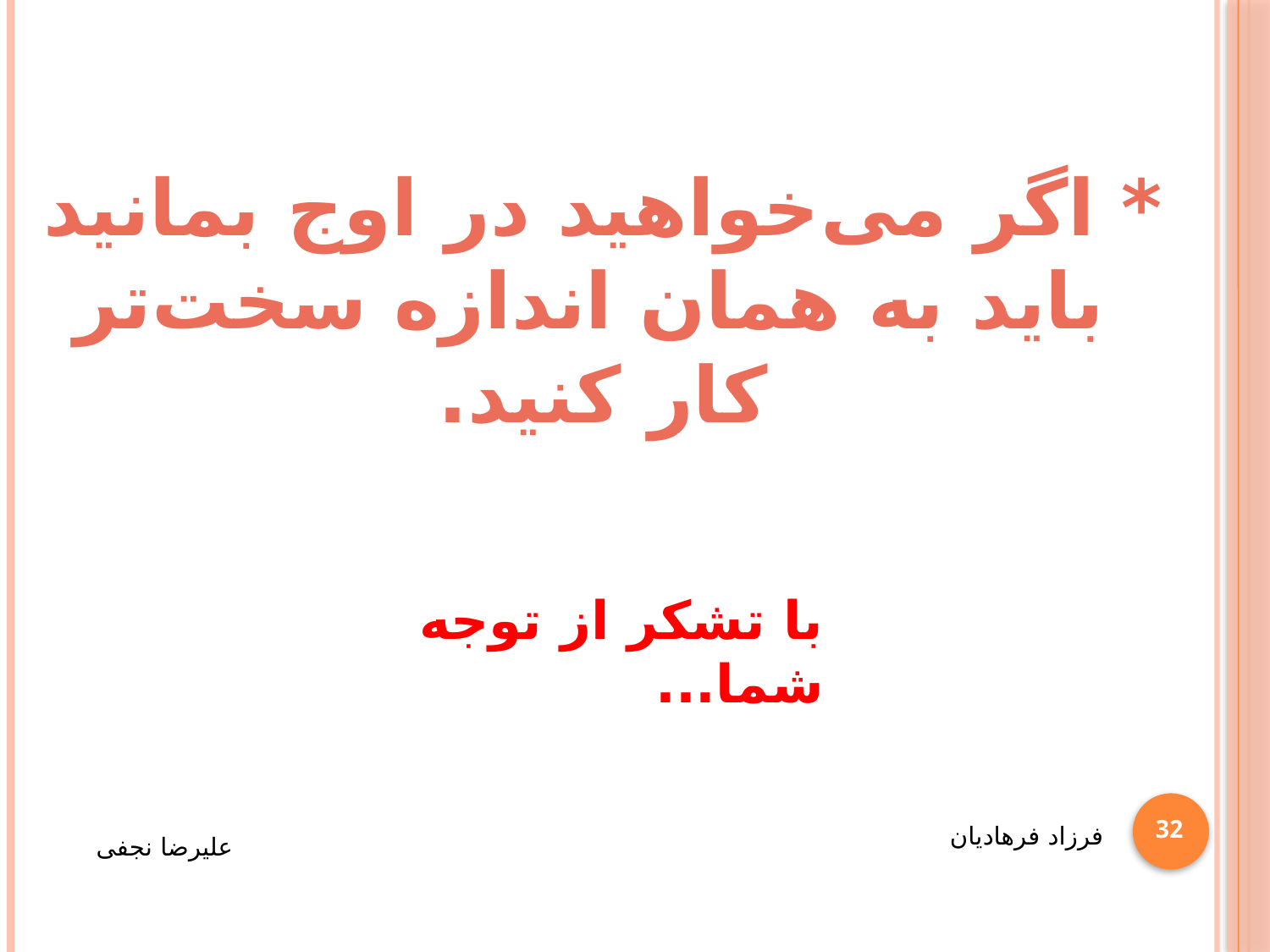

* اگر می‌خواهید در اوج بمانید
 باید به همان اندازه سخت‌تر کار کنید.
# با تشکر از توجه شما...
32
فرزاد فرهادیان
علیرضا نجفی